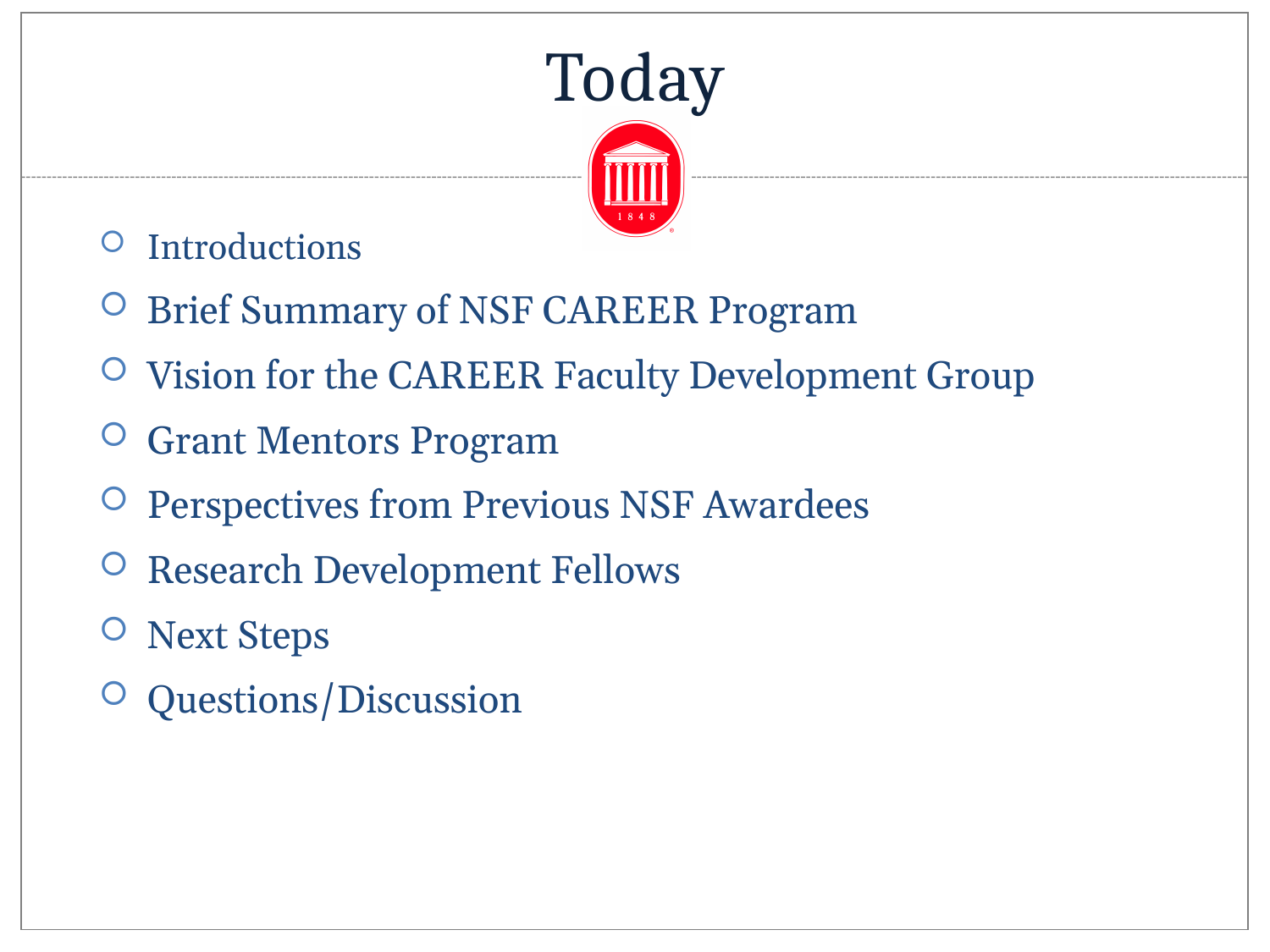

# Today
Introductions
Brief Summary of NSF CAREER Program
Vision for the CAREER Faculty Development Group
Grant Mentors Program
Perspectives from Previous NSF Awardees
Research Development Fellows
Next Steps
Questions/Discussion